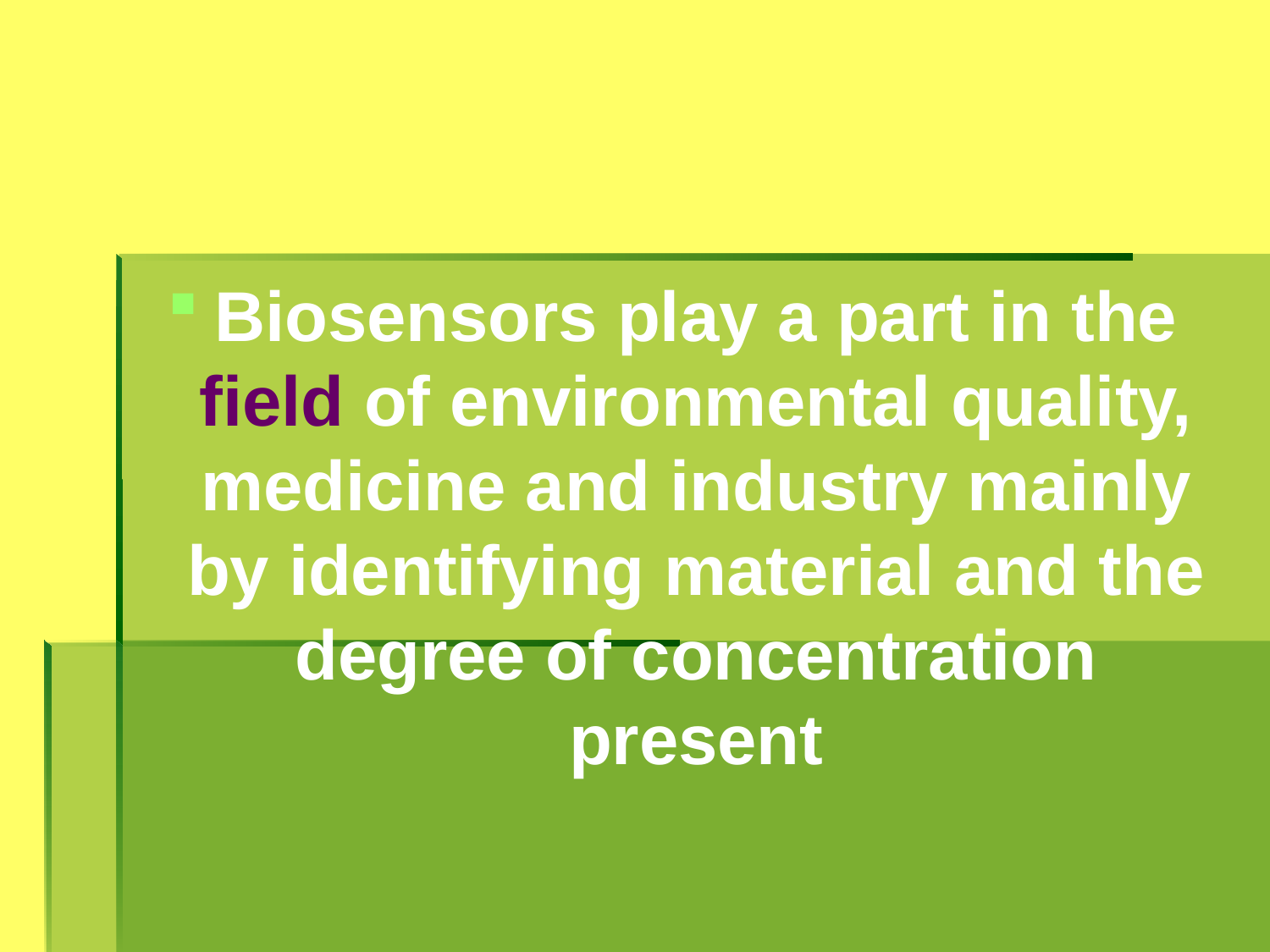

Biosensors play a part in the field of environmental quality, medicine and industry mainly by identifying material and the degree of concentration present